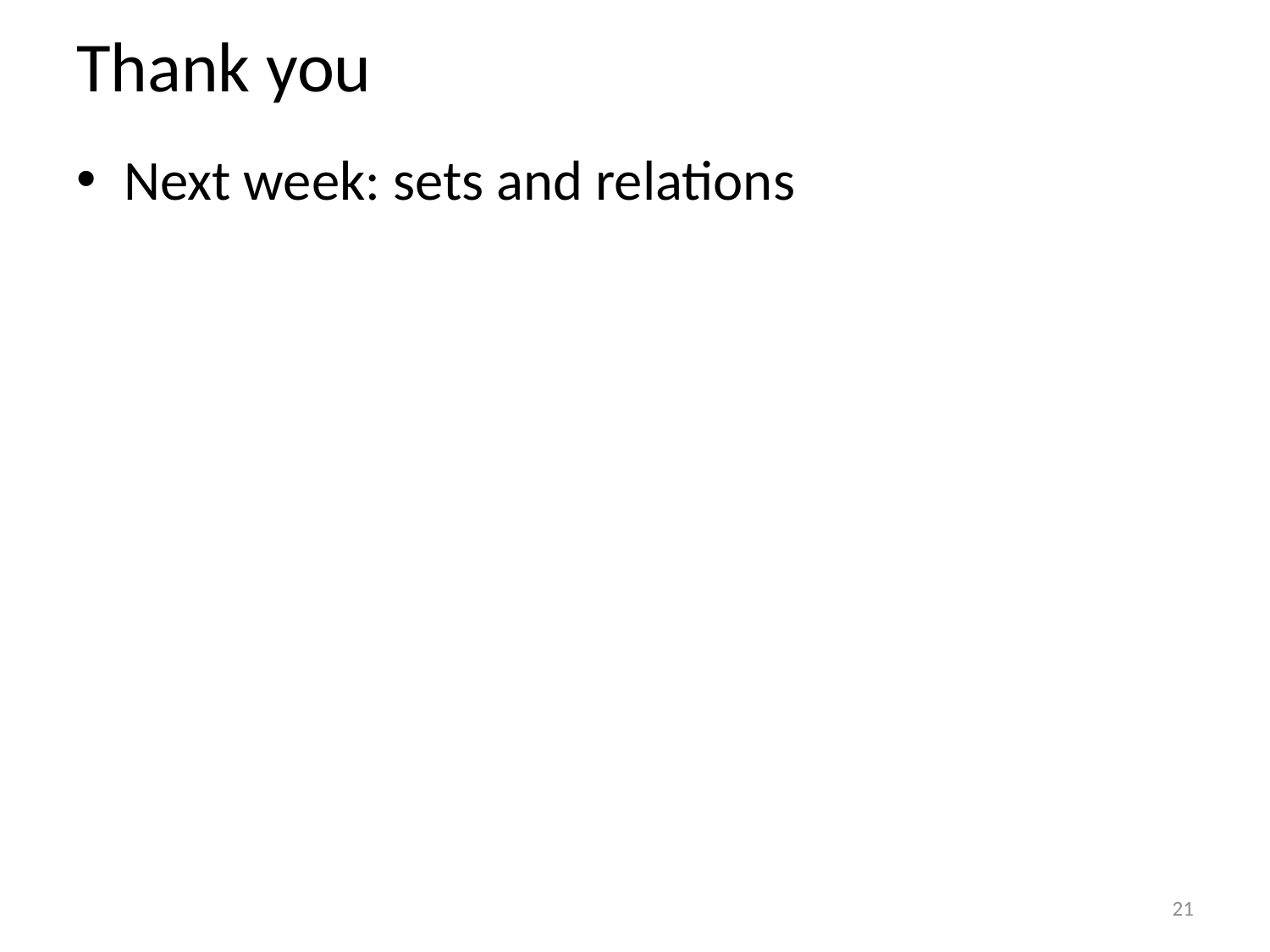

# Thank you
Next week: sets and relations
21